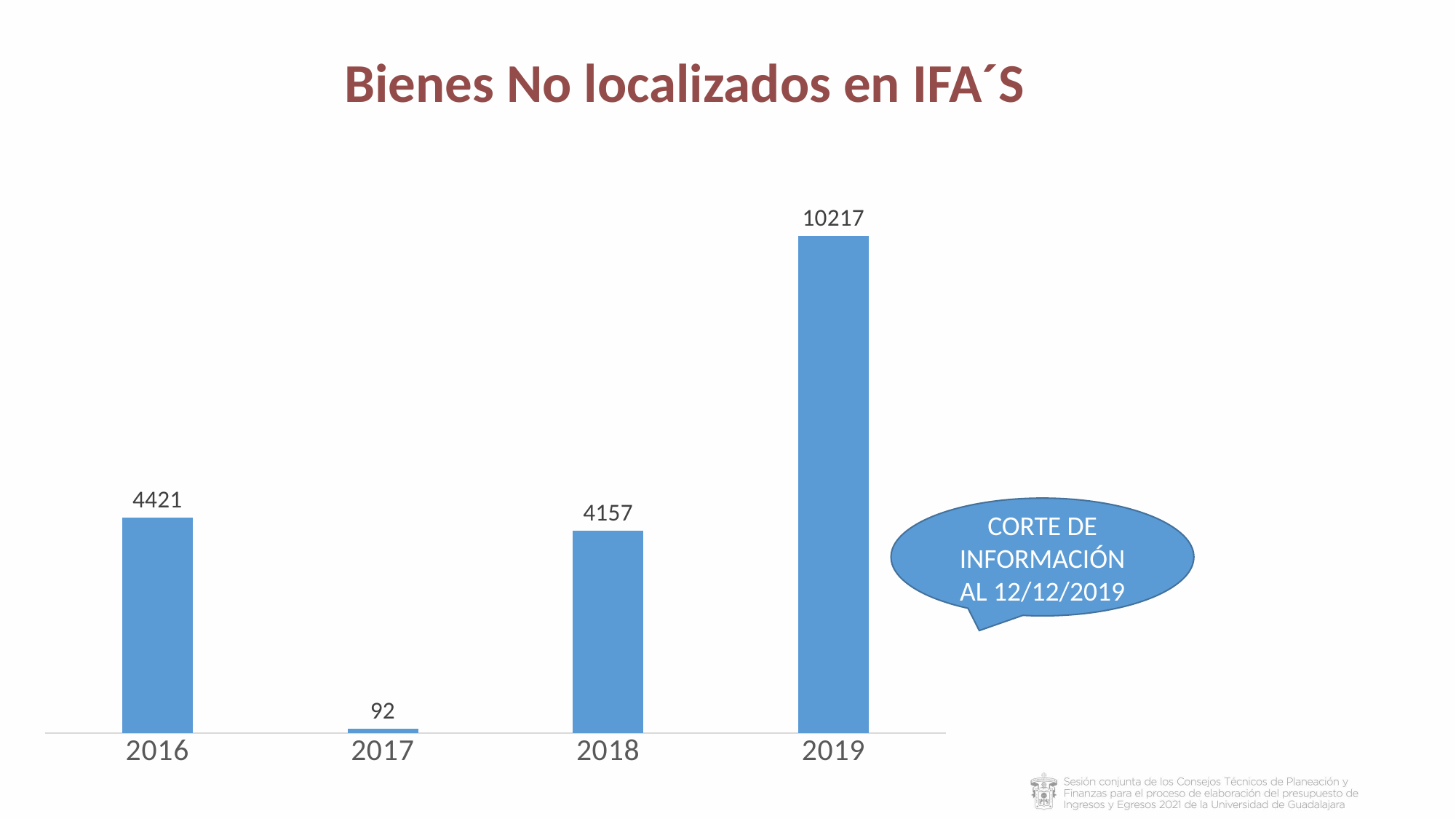

Bienes No localizados en IFA´S

### Chart

| Category |  |
|---|---|
| 2016 | 4421.0 |
| 2017 | 92.0 |
| 2018 | 4157.0 |
| 2019 | 10217.0 |
CORTE DE INFORMACIÓN AL 12/12/2019